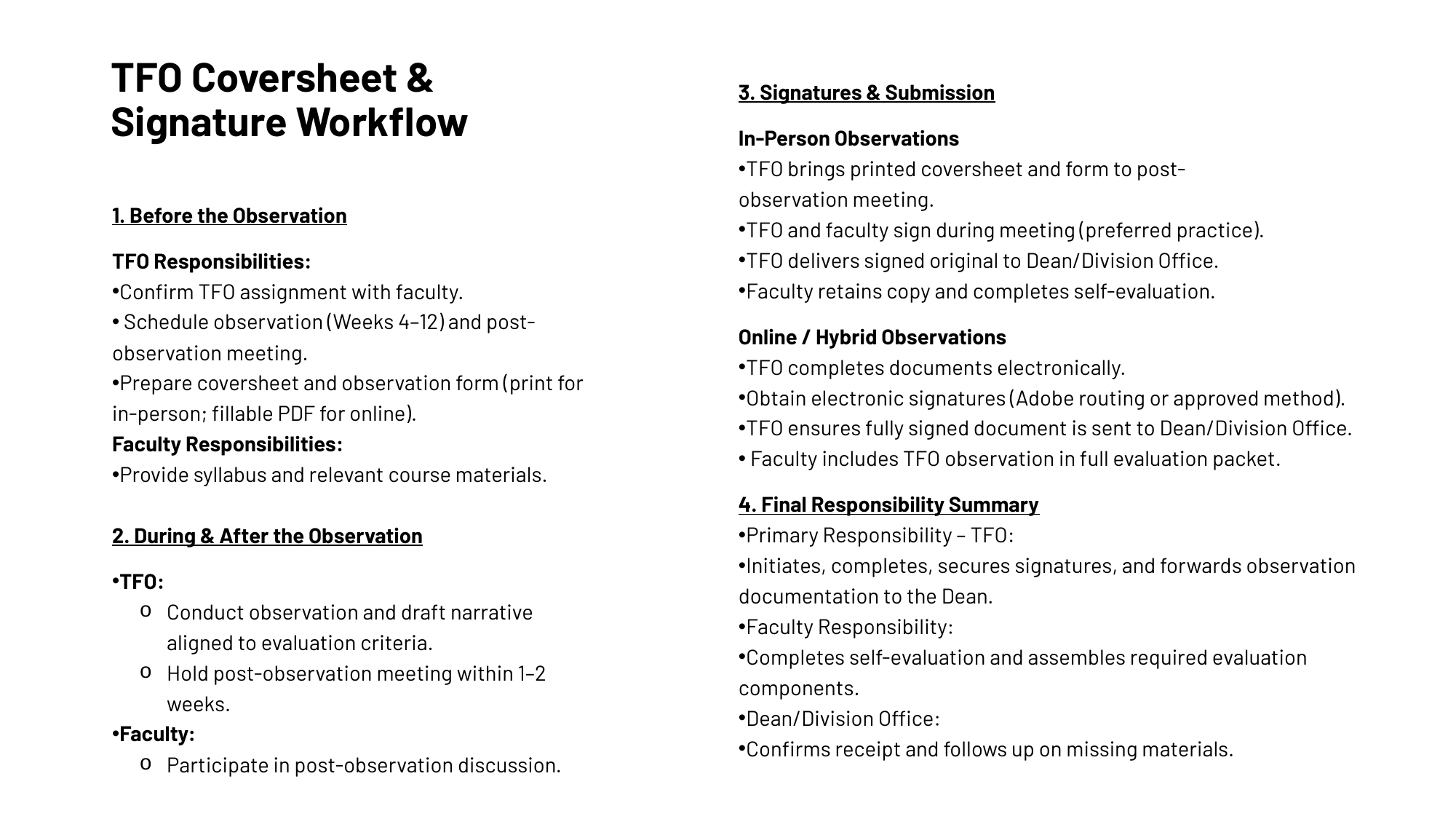

3. Signatures & Submission

In-Person Observations
TFO brings printed coversheet and form to post-observation meeting.
TFO and faculty sign during meeting (preferred practice).
TFO delivers signed original to Dean/Division Office.
Faculty retains copy and completes self-evaluation.

Online / Hybrid Observations
TFO completes documents electronically.
Obtain electronic signatures (Adobe routing or approved method).
TFO ensures fully signed document is sent to Dean/Division Office.
 Faculty includes TFO observation in full evaluation packet.

4. Final Responsibility Summary
Primary Responsibility – TFO:
Initiates, completes, secures signatures, and forwards observation documentation to the Dean.
Faculty Responsibility:
Completes self-evaluation and assembles required evaluation components.
Dean/Division Office:
Confirms receipt and follows up on missing materials.
# TFO Coversheet & Signature Workflow
1. Before the Observation

TFO Responsibilities:
Confirm TFO assignment with faculty.
 Schedule observation (Weeks 4–12) and post-observation meeting.
Prepare coversheet and observation form (print for in-person; fillable PDF for online).
Faculty Responsibilities:
Provide syllabus and relevant course materials.

2. During & After the Observation

TFO:
Conduct observation and draft narrative aligned to evaluation criteria.
Hold post-observation meeting within 1–2 weeks.
Faculty:
Participate in post-observation discussion.